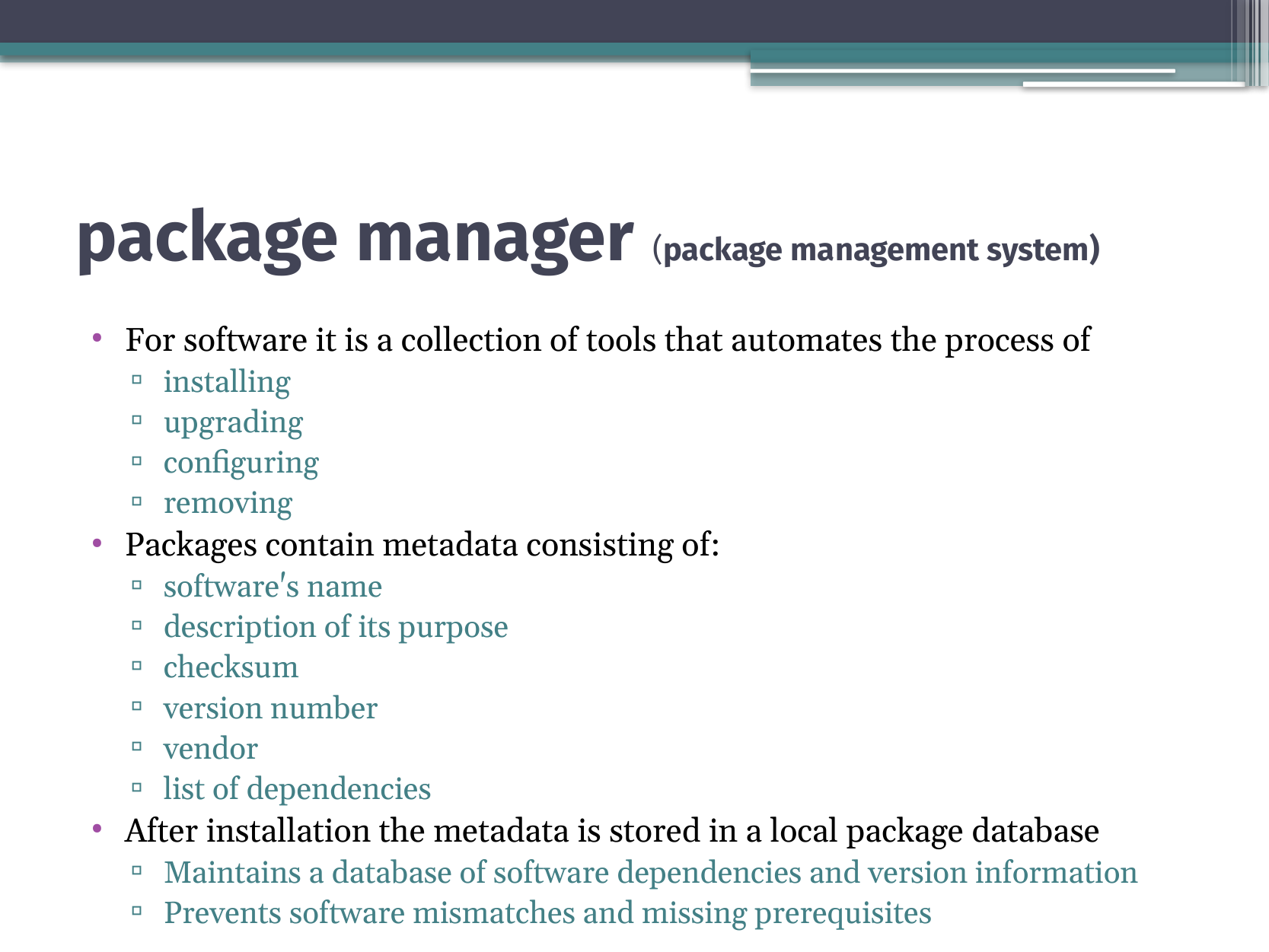

# package manager (package management system)
For software it is a collection of tools that automates the process of
installing
upgrading
configuring
removing
Packages contain metadata consisting of:
software's name
description of its purpose
checksum
version number
vendor
list of dependencies
After installation the metadata is stored in a local package database
Maintains a database of software dependencies and version information
Prevents software mismatches and missing prerequisites